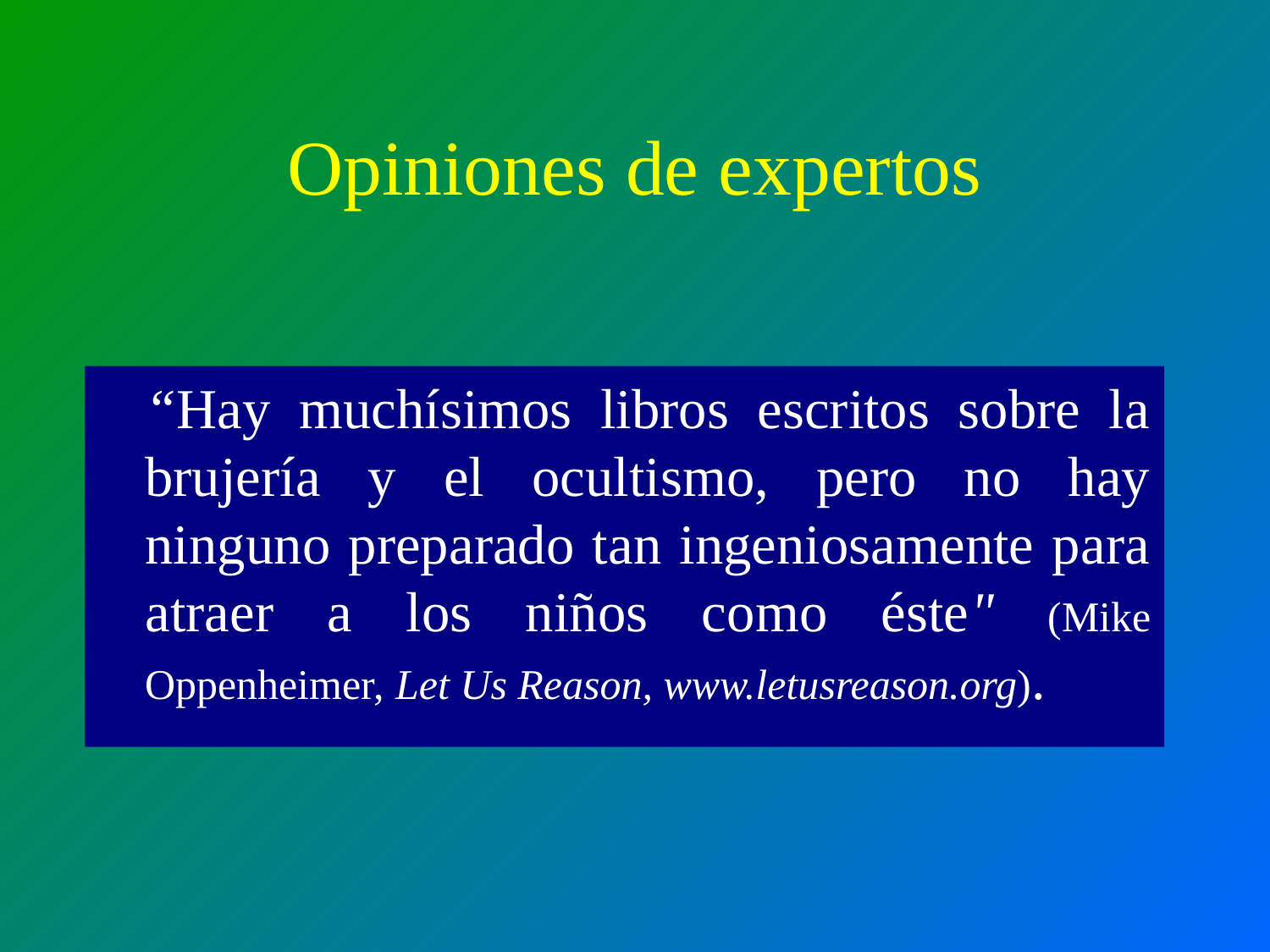

# Opiniones de expertos
	“Hay muchísimos libros escritos sobre la brujería y el ocultismo, pero no hay ninguno preparado tan ingeniosamente para atraer a los niños como éste" (Mike Oppenheimer, Let Us Reason, www.letusreason.org).